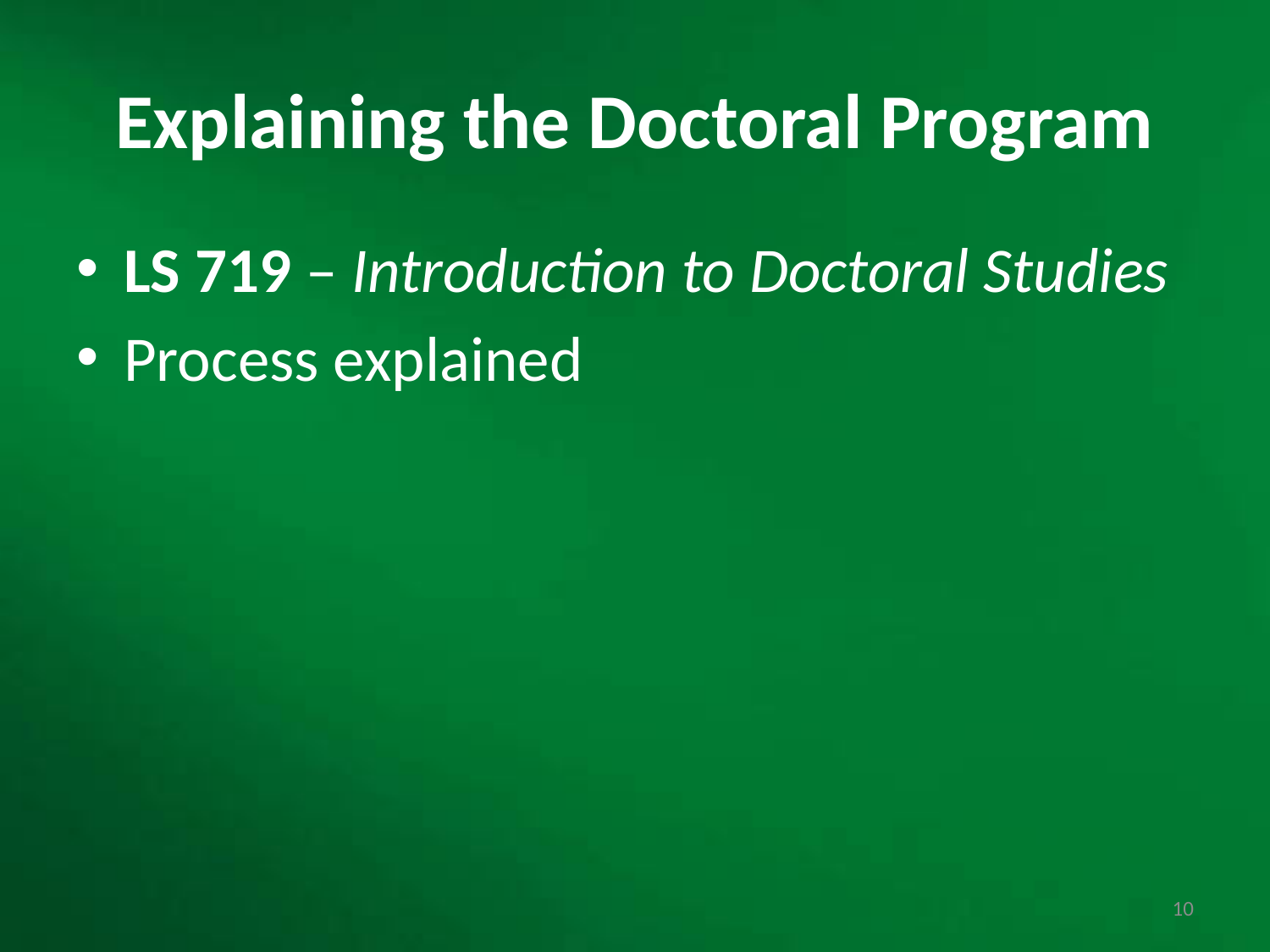

# Explaining the Doctoral Program
LS 719 – Introduction to Doctoral Studies
Process explained
10